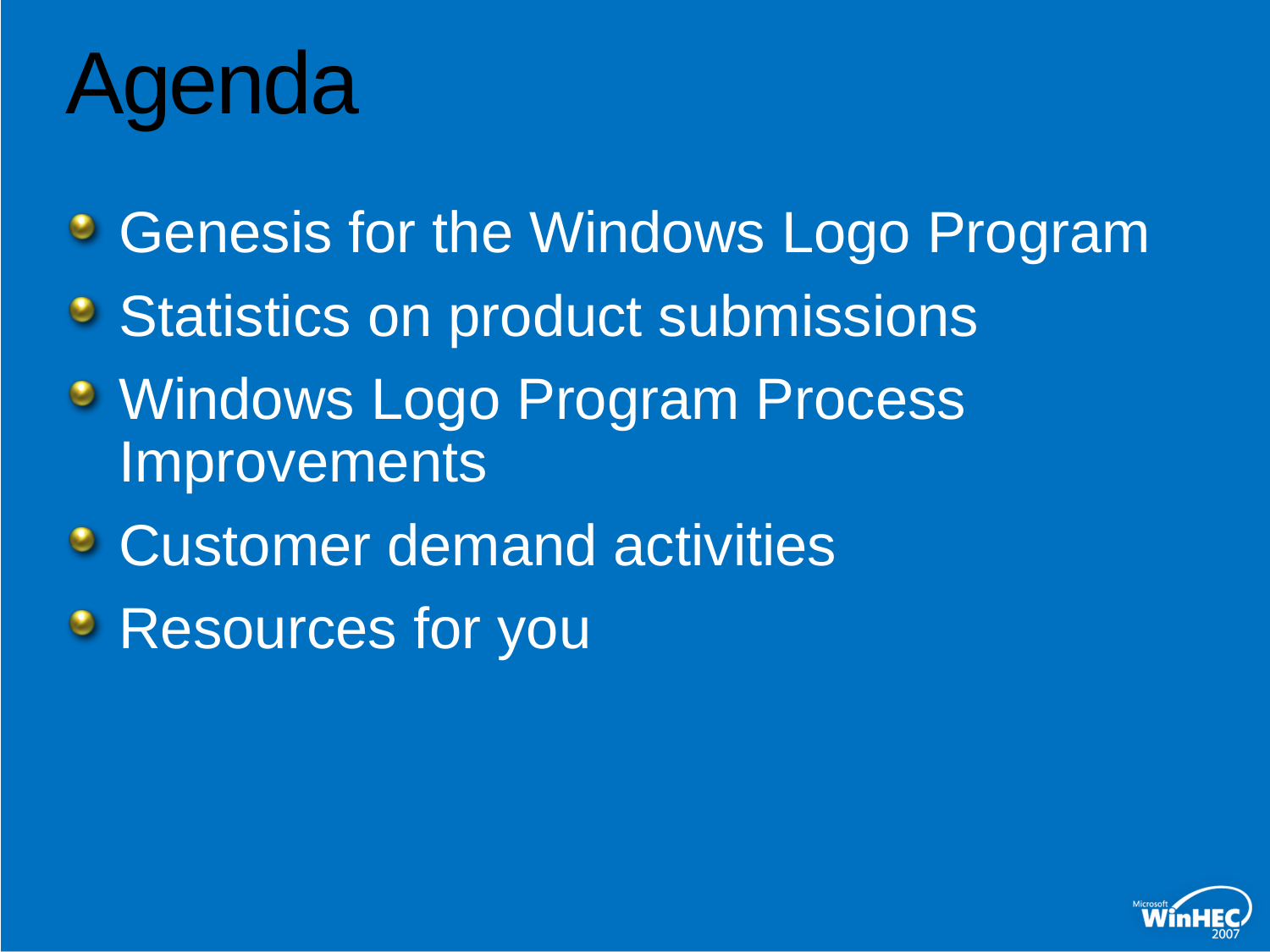

# Agenda
Genesis for the Windows Logo Program
Statistics on product submissions
Windows Logo Program Process Improvements
Customer demand activities
Resources for you